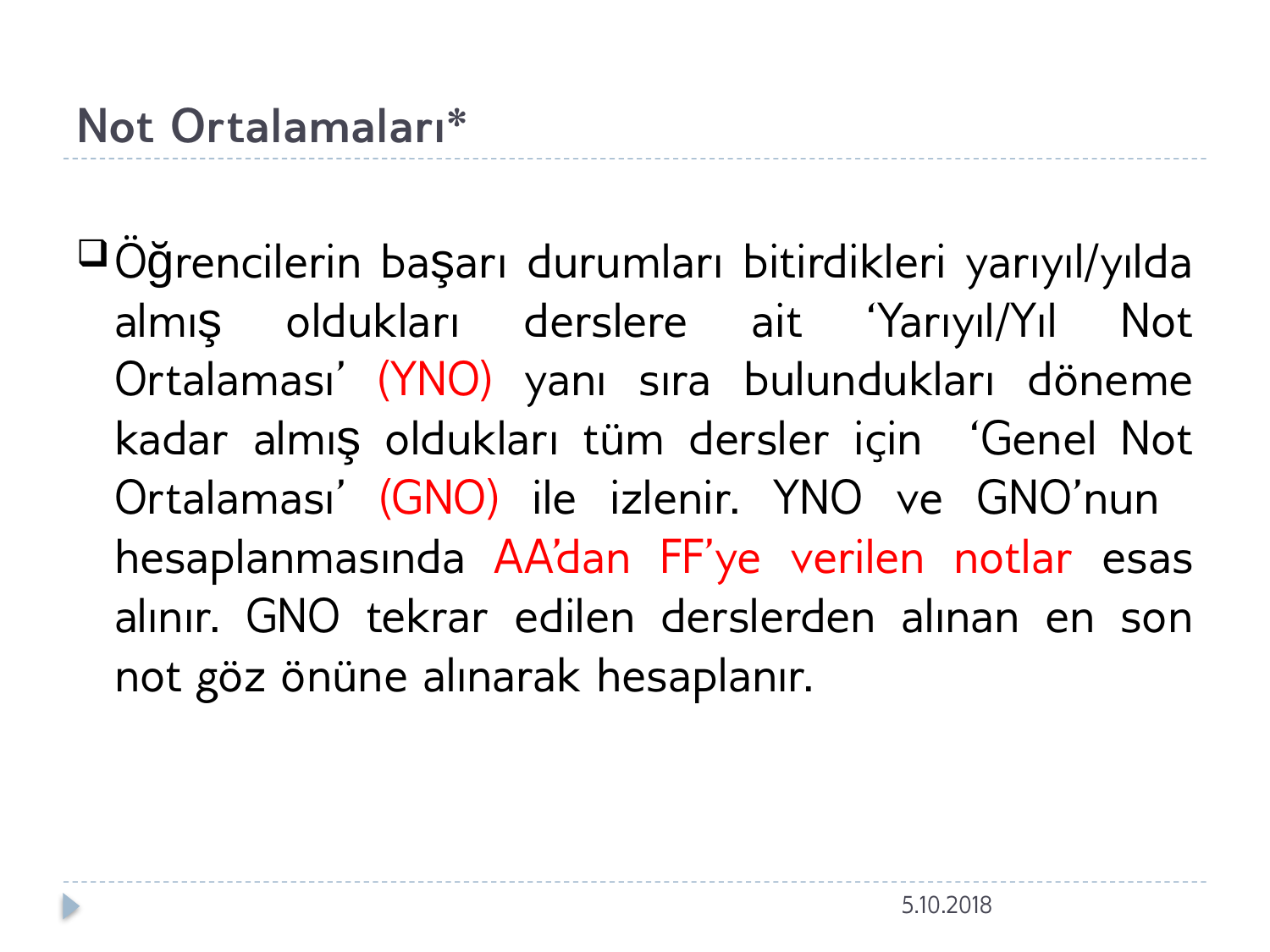

# Not Ortalamaları*
Öğrencilerin başarı durumları bitirdikleri yarıyıl/yılda almış oldukları derslere ait ‘Yarıyıl/Yıl Not Ortalaması’ (YNO) yanı sıra bulundukları döneme kadar almış oldukları tüm dersler için  ‘Genel Not Ortalaması’ (GNO) ile izlenir. YNO ve GNO’nun  hesaplanmasında AA’dan FF’ye verilen notlar esas alınır. GNO tekrar edilen derslerden alınan en son not göz önüne alınarak hesaplanır.

5.10.2018